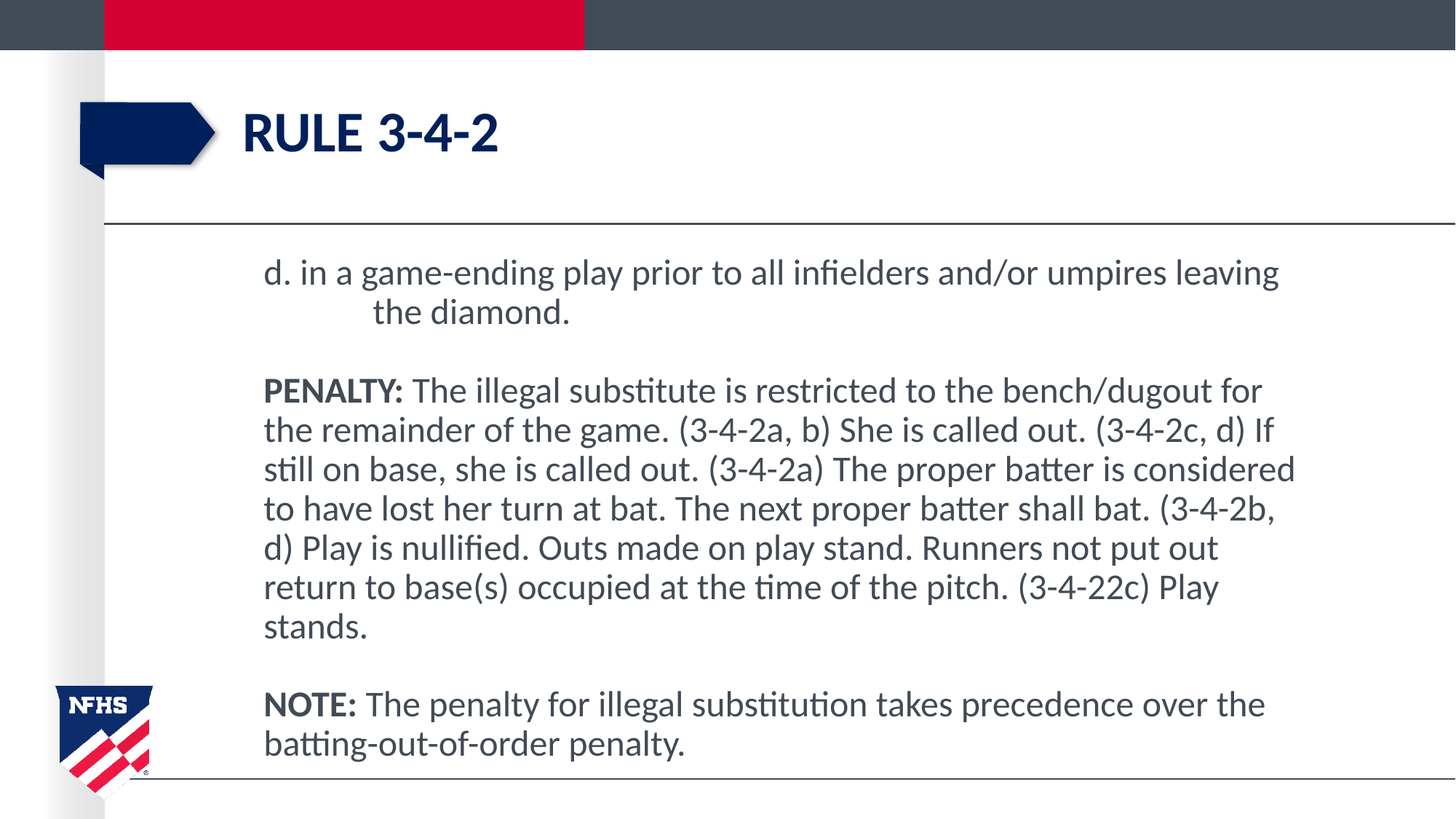

# Rule 3-4-2
d. in a game-ending play prior to all infielders and/or umpires leaving 	the diamond.

PENALTY: The illegal substitute is restricted to the bench/dugout for the remainder of the game. (3-4-2a, b) She is called out. (3-4-2c, d) If still on base, she is called out. (3-4-2a) The proper batter is considered to have lost her turn at bat. The next proper batter shall bat. (3-4-2b, d) Play is nullified. Outs made on play stand. Runners not put out return to base(s) occupied at the time of the pitch. (3-4-22c) Play stands.

NOTE: The penalty for illegal substitution takes precedence over the batting-out-of-order penalty.